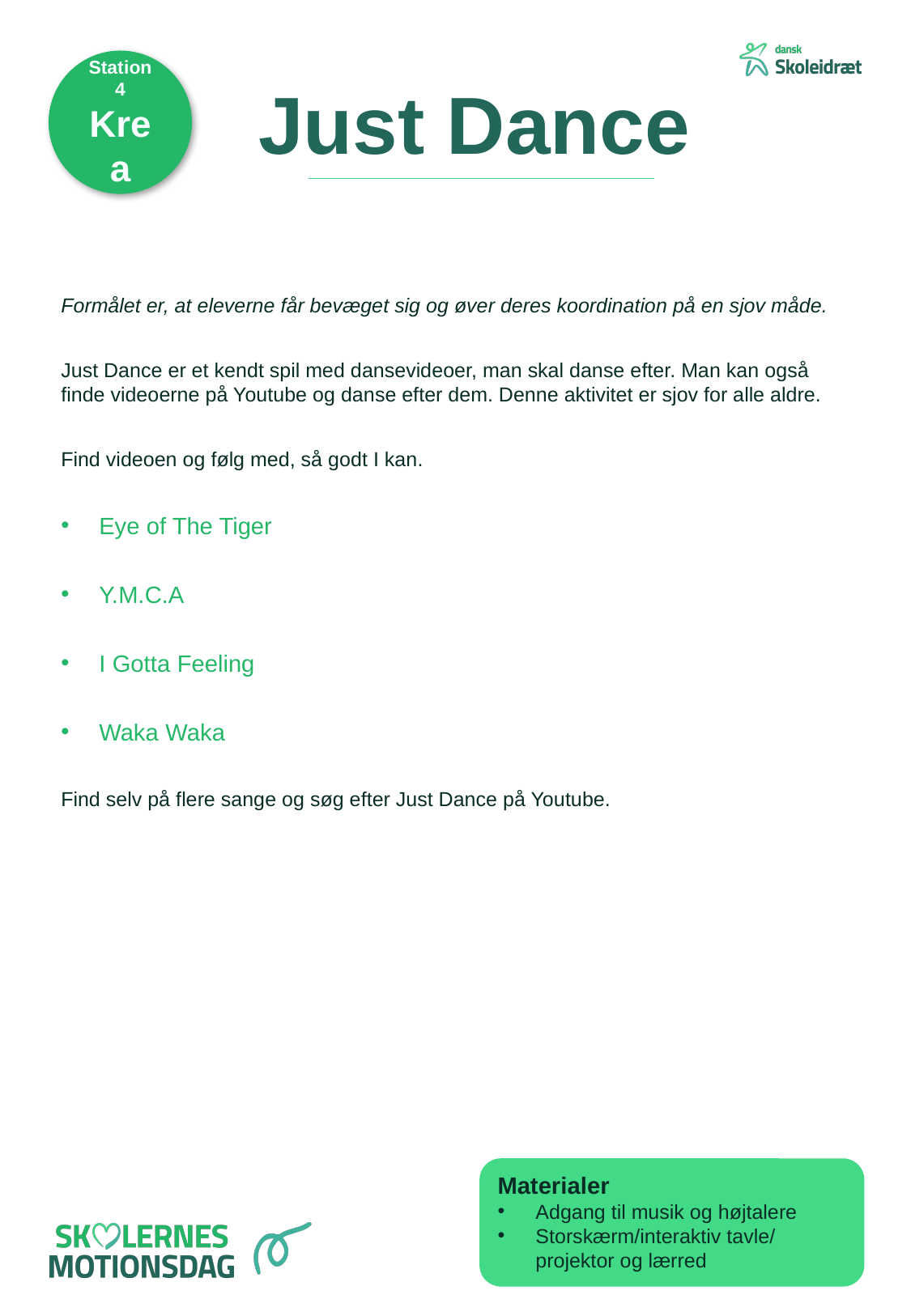

Station 4 Krea
Just Dance
Formålet er, at eleverne får bevæget sig og øver deres koordination på en sjov måde.
Just Dance er et kendt spil med dansevideoer, man skal danse efter. Man kan også finde videoerne på Youtube og danse efter dem. Denne aktivitet er sjov for alle aldre.
Find videoen og følg med, så godt I kan.
Eye of The Tiger
Y.M.C.A
I Gotta Feeling
Waka Waka
Find selv på flere sange og søg efter Just Dance på Youtube.

Materialer
Adgang til musik og højtalere
Storskærm/interaktiv tavle/ projektor og lærred